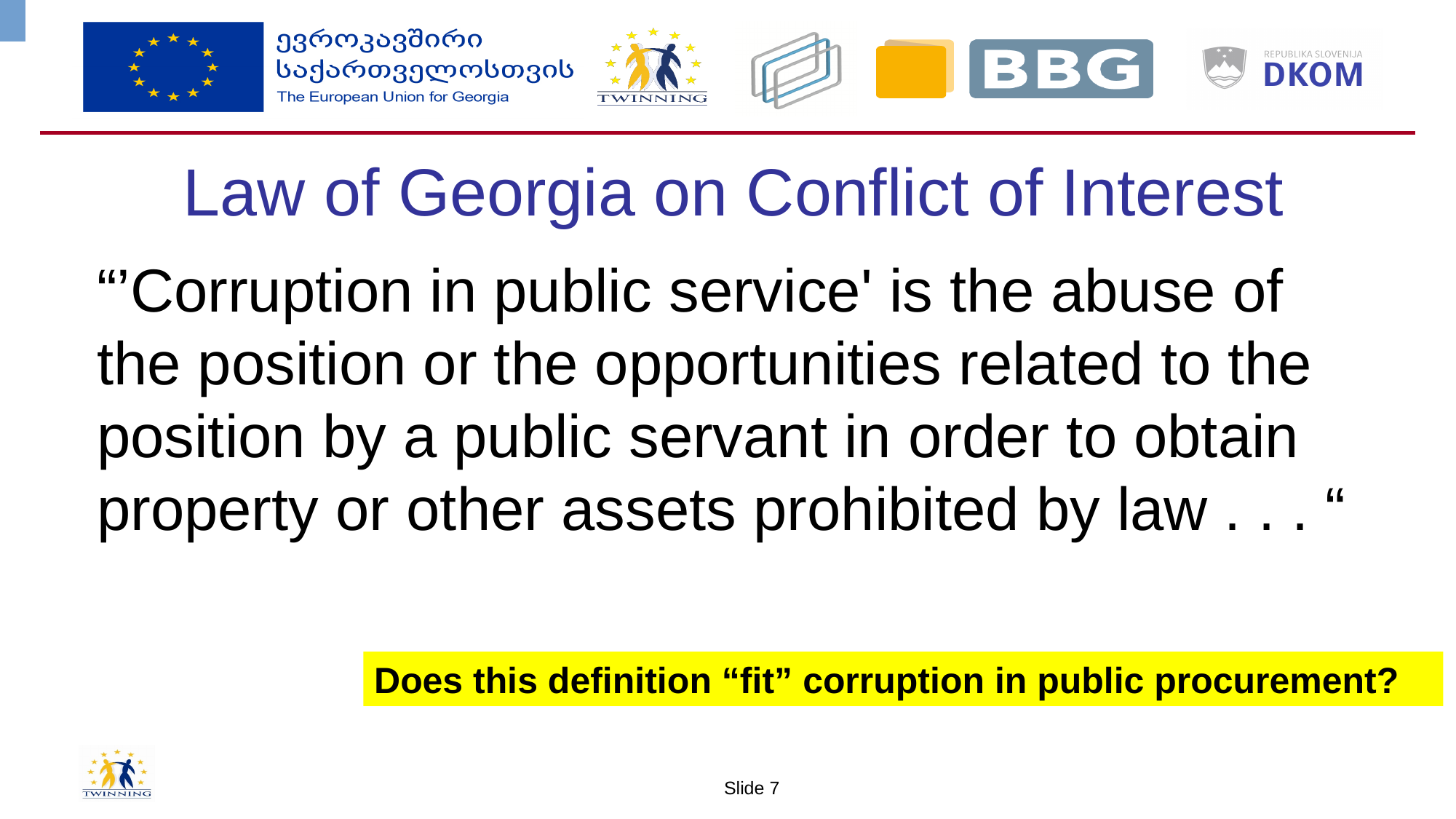

# Law of Georgia on Conflict of Interest
“’Corruption in public service' is the abuse of the position or the opportunities related to the position by a public servant in order to obtain property or other assets prohibited by law . . . “
Does this definition “fit” corruption in public procurement?